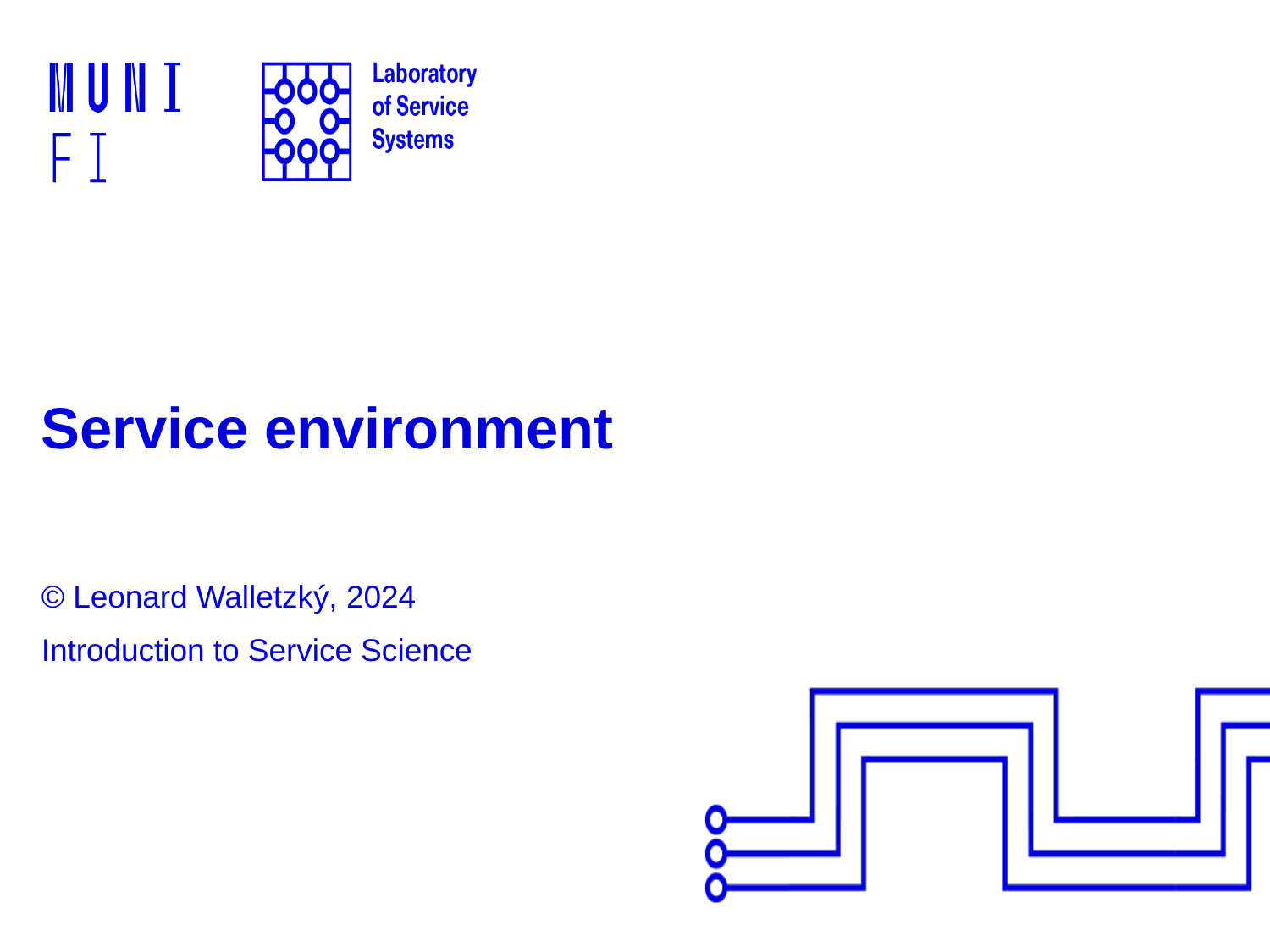

# Service environment
© Leonard Walletzký, 2024
Introduction to Service Science